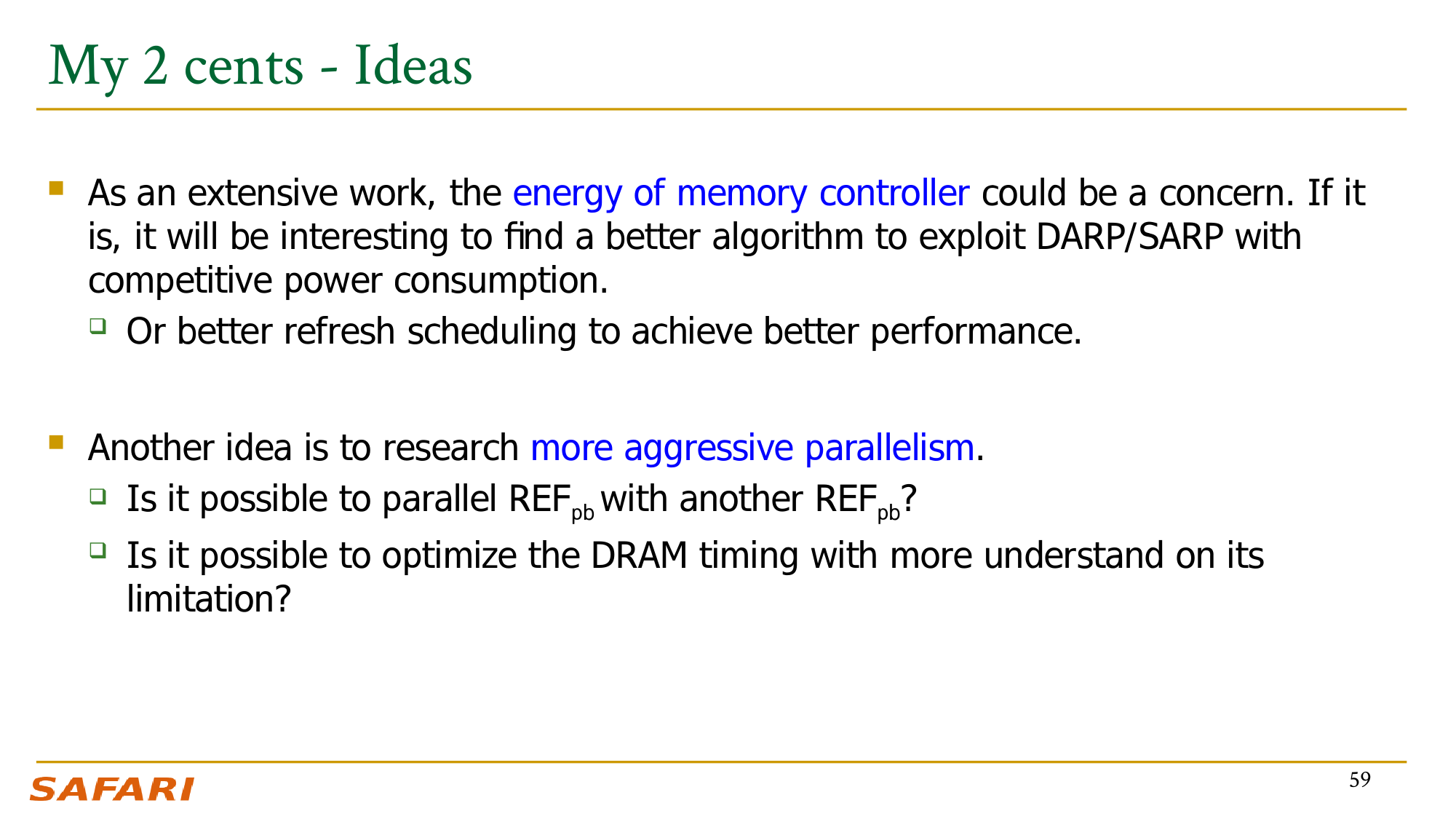

# My 2 cents - Ideas
As an extensive work, the energy of memory controller could be a concern. If it is, it will be interesting to find a better algorithm to exploit DARP/SARP with competitive power consumption.
Or better refresh scheduling to achieve better performance.

Another idea is to research more aggressive parallelism.
Is it possible to parallel REFpb with another REFpb?
Is it possible to optimize the DRAM timing with more understand on its limitation?

59